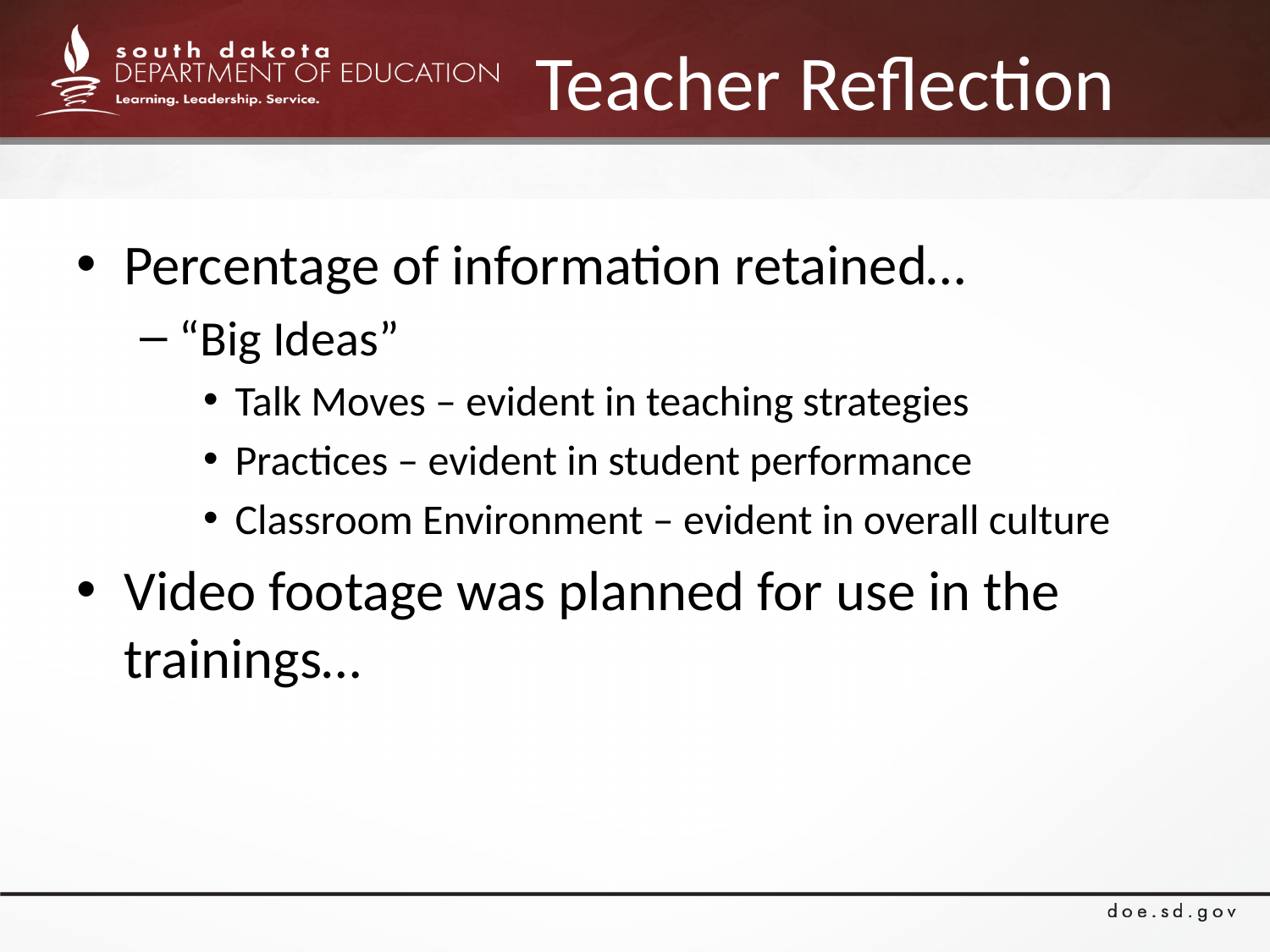

# Teacher Reflection
Percentage of information retained…
“Big Ideas”
Talk Moves – evident in teaching strategies
Practices – evident in student performance
Classroom Environment – evident in overall culture
Video footage was planned for use in the trainings…